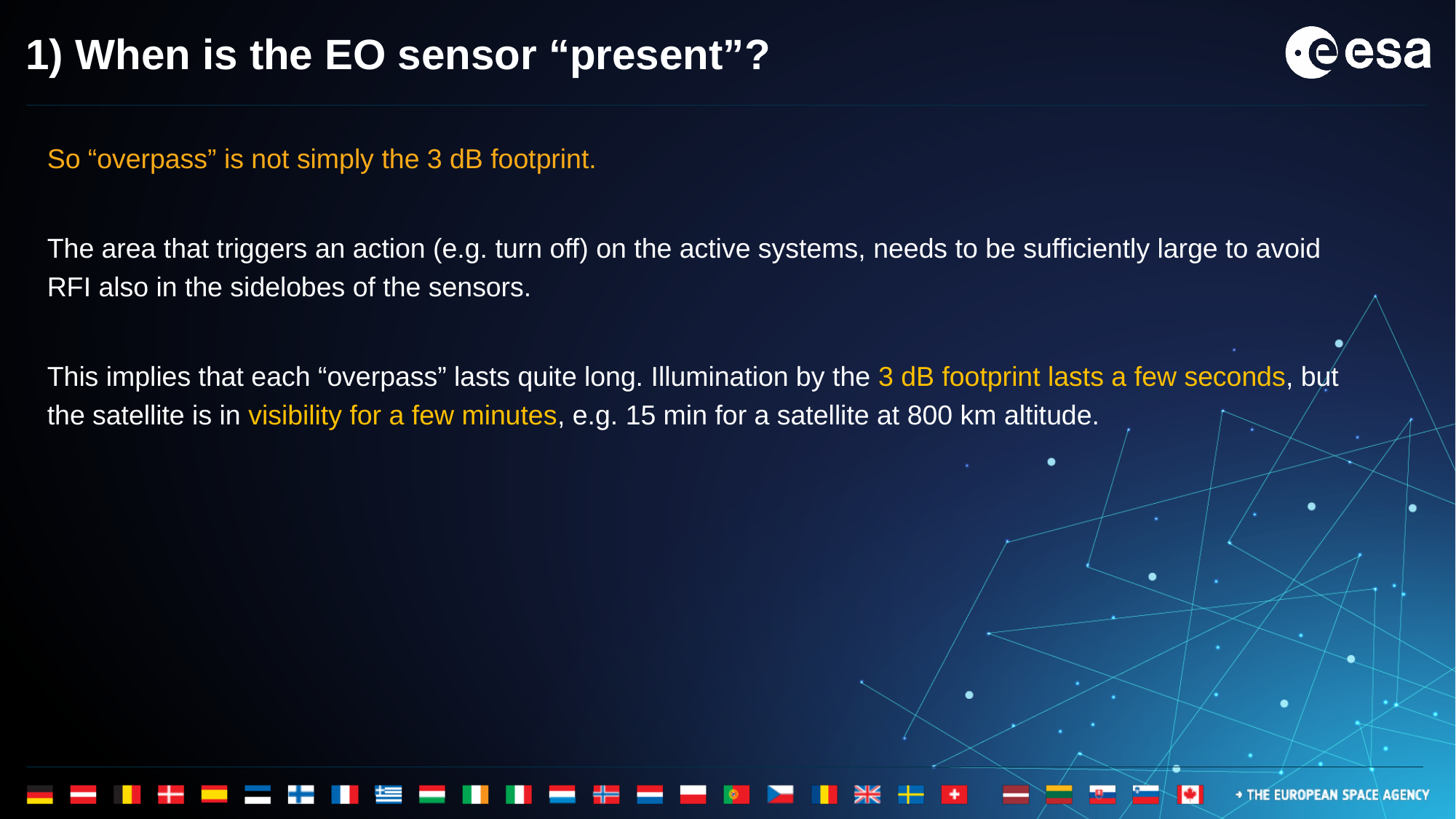

# 1) When is the EO sensor “present”?
So “overpass” is not simply the 3 dB footprint.

The area that triggers an action (e.g. turn off) on the active systems, needs to be sufficiently large to avoid RFI also in the sidelobes of the sensors.

This implies that each “overpass” lasts quite long. Illumination by the 3 dB footprint lasts a few seconds, but the satellite is in visibility for a few minutes, e.g. 15 min for a satellite at 800 km altitude.